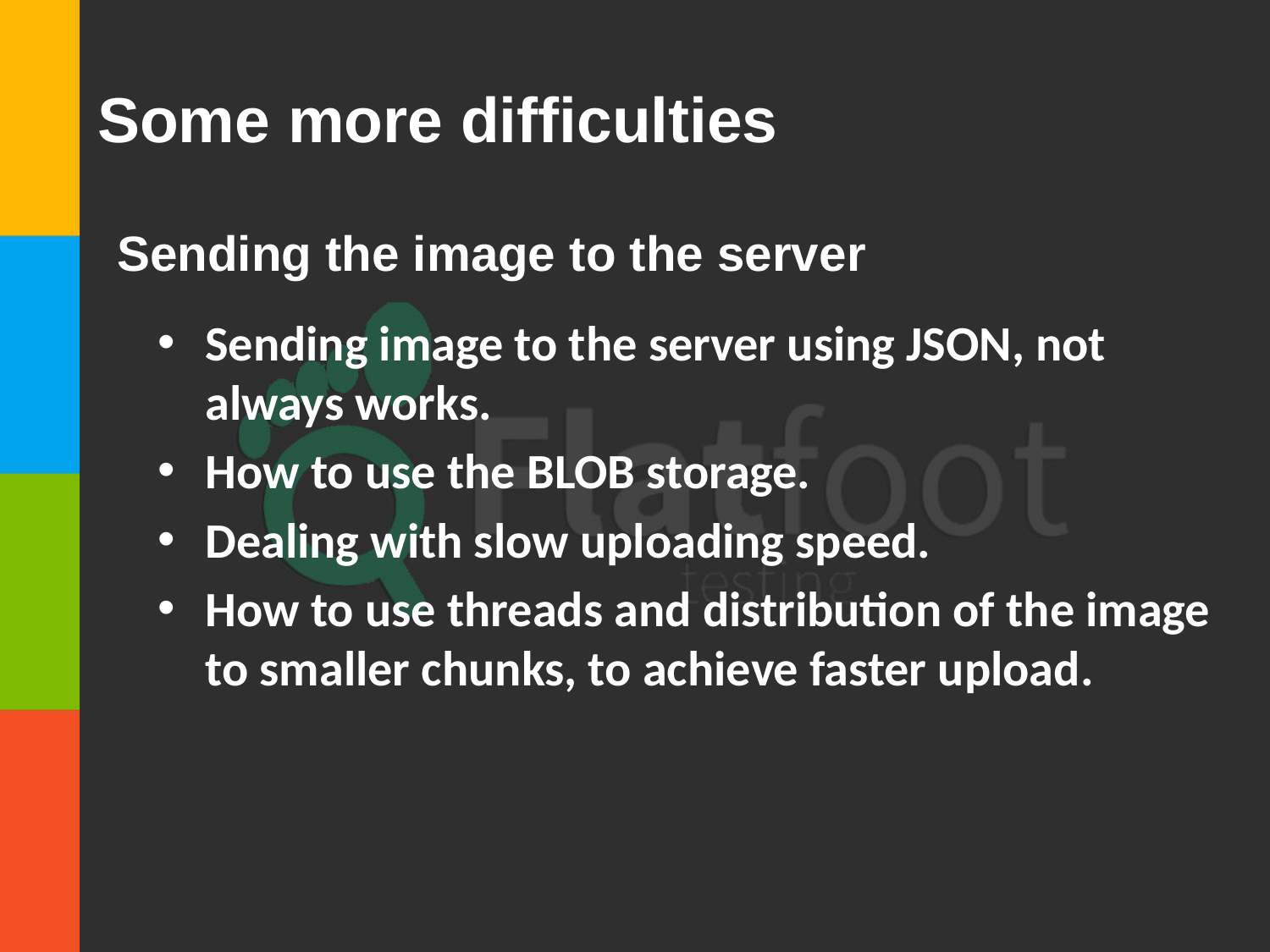

# Some more difficulties
Sending the image to the server

Sending image to the server using JSON, not always works.
How to use the BLOB storage.
Dealing with slow uploading speed.
How to use threads and distribution of the image to smaller chunks, to achieve faster upload.